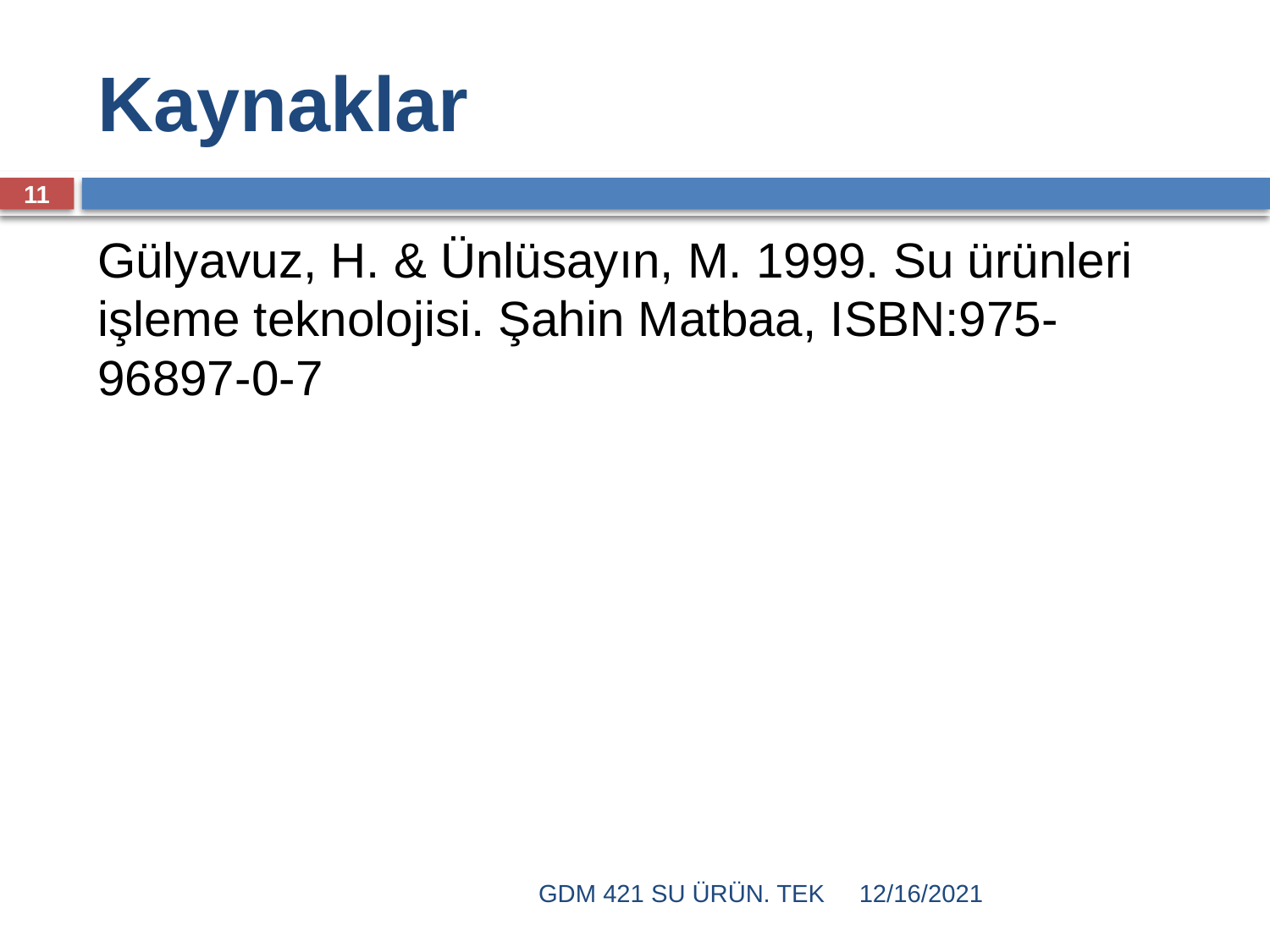

# Kaynaklar
11
Gülyavuz, H. & Ünlüsayın, M. 1999. Su ürünleri işleme teknolojisi. Şahin Matbaa, ISBN:975-96897-0-7

GDM 421 SU ÜRÜN. TEK
12/16/2021